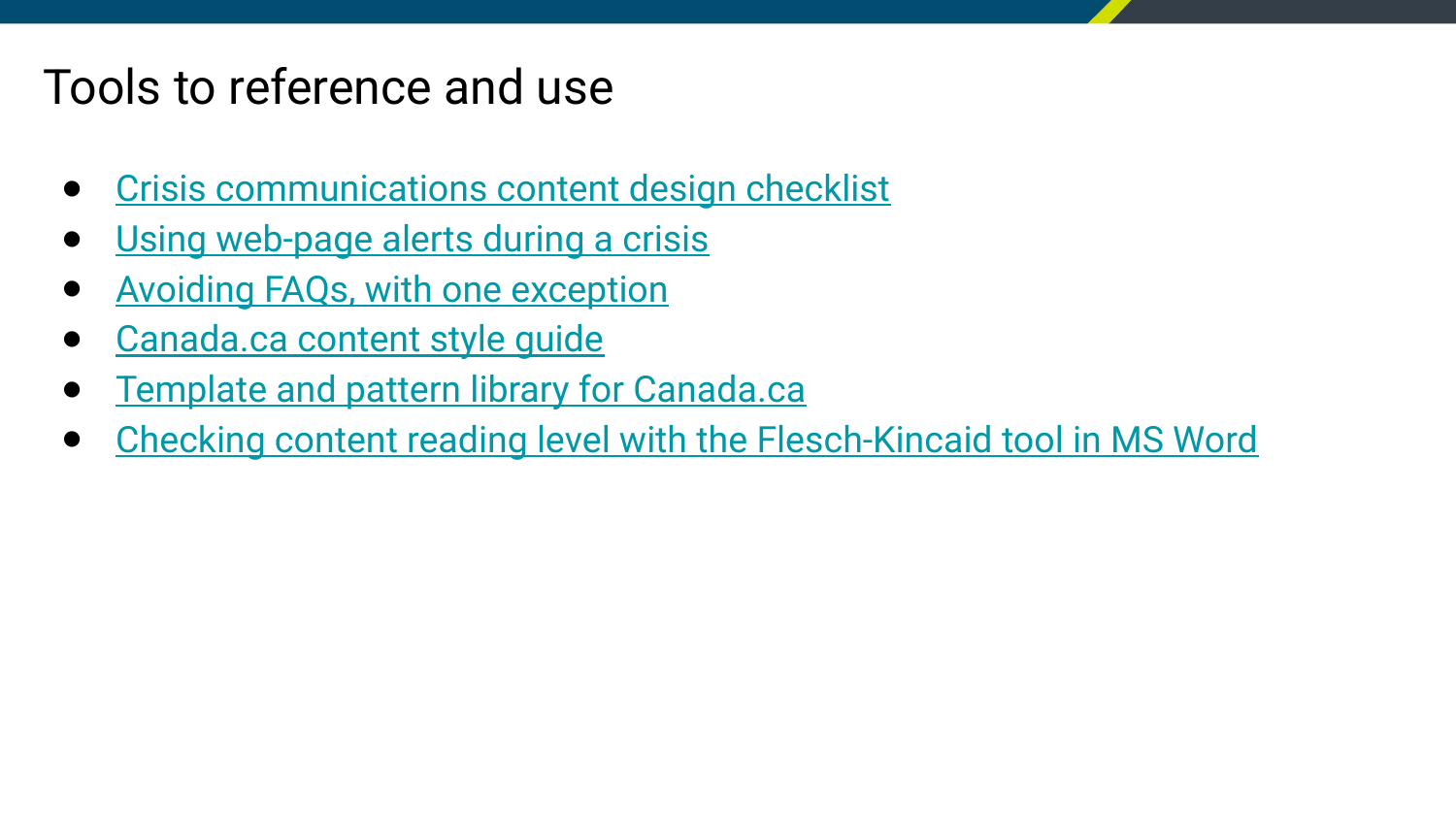

# Tools to reference and use
Crisis communications content design checklist
Using web-page alerts during a crisis
Avoiding FAQs, with one exception
Canada.ca content style guide
Template and pattern library for Canada.ca
Checking content reading level with the Flesch-Kincaid tool in MS Word